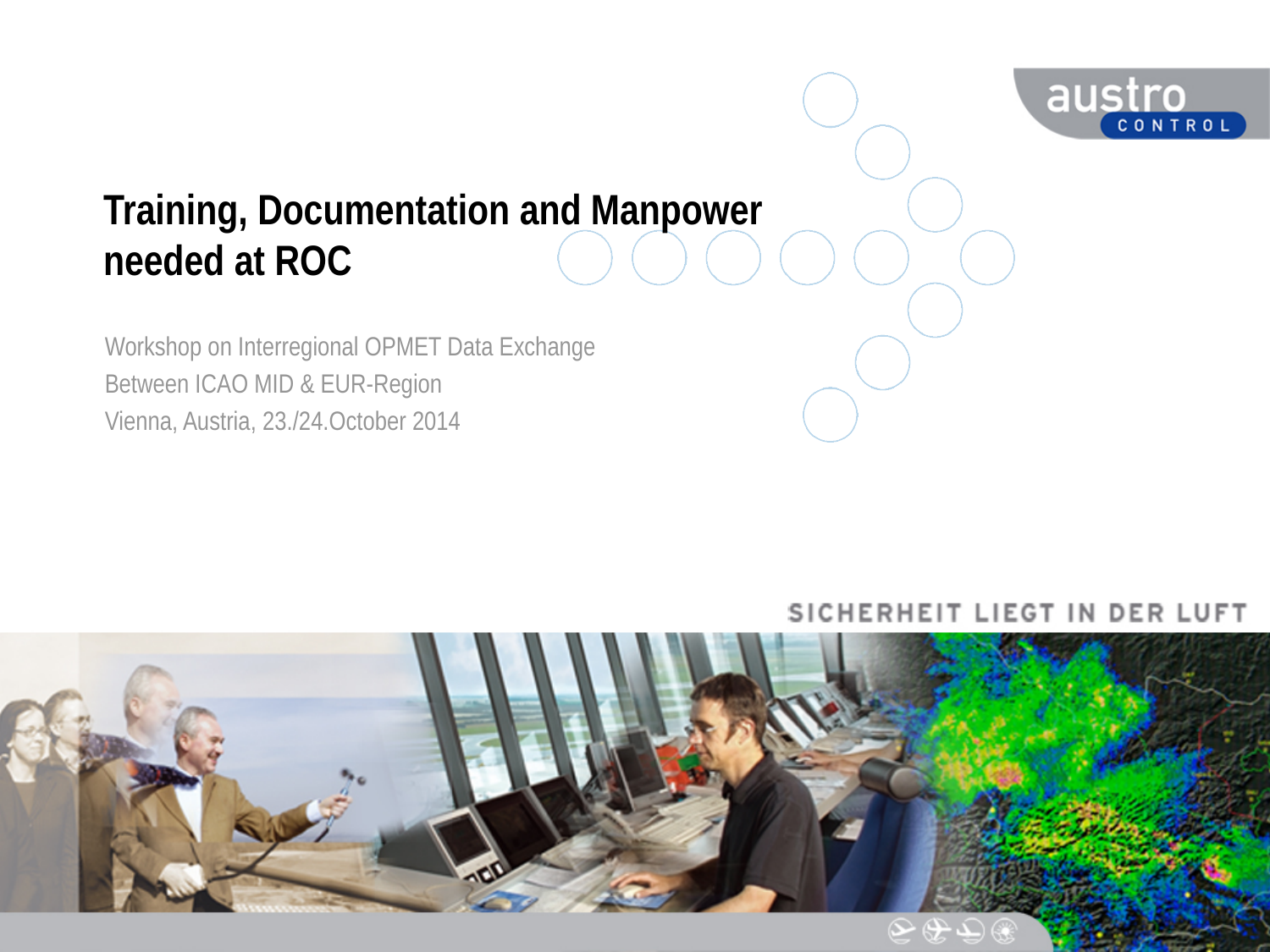

# Training, Documentation and Manpower needed at ROC
Workshop on Interregional OPMET Data Exchange
Between ICAO MID & EUR-Region
Vienna, Austria, 23./24.October 2014